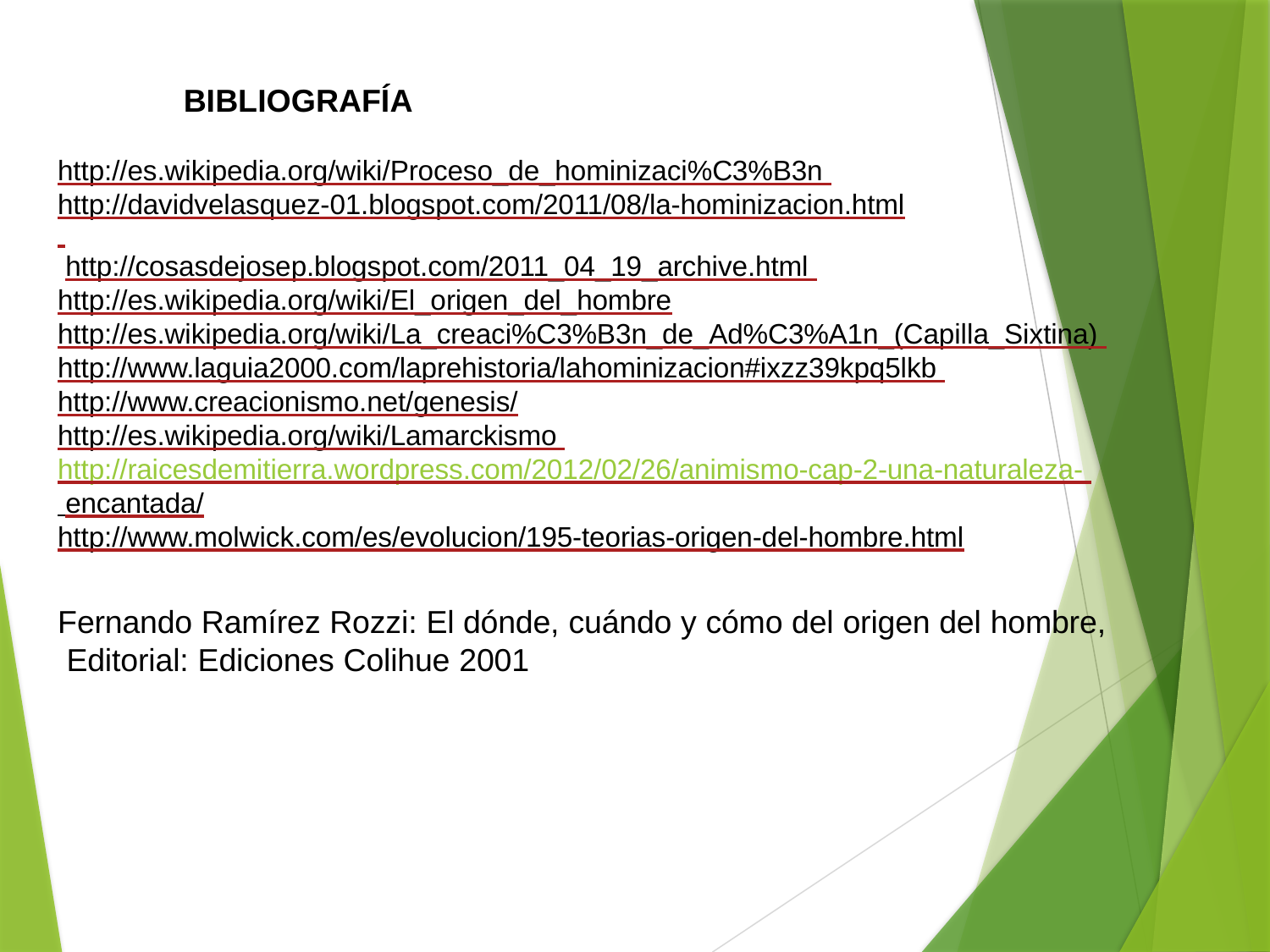

BIBLIOGRAFÍA
http://es.wikipedia.org/wiki/Proceso_de_hominizaci%C3%B3n  http://davidvelasquez-01.blogspot.com/2011/08/la-hominizacion.html  http://cosasdejosep.blogspot.com/2011_04_19_archive.html  http://es.wikipedia.org/wiki/El_origen_del_hombre
http://es.wikipedia.org/wiki/La_creaci%C3%B3n_de_Ad%C3%A1n_(Capilla_Sixtina)  http://www.laguia2000.com/laprehistoria/lahominizacion#ixzz39kpq5lkb  http://www.creacionismo.net/genesis/
http://es.wikipedia.org/wiki/Lamarckismo  http://raicesdemitierra.wordpress.com/2012/02/26/animismo-cap-2-una-naturaleza-  encantada/
http://www.molwick.com/es/evolucion/195-teorias-origen-del-hombre.html
Fernando Ramírez Rozzi: El dónde, cuándo y cómo del origen del hombre,  Editorial: Ediciones Colihue 2001